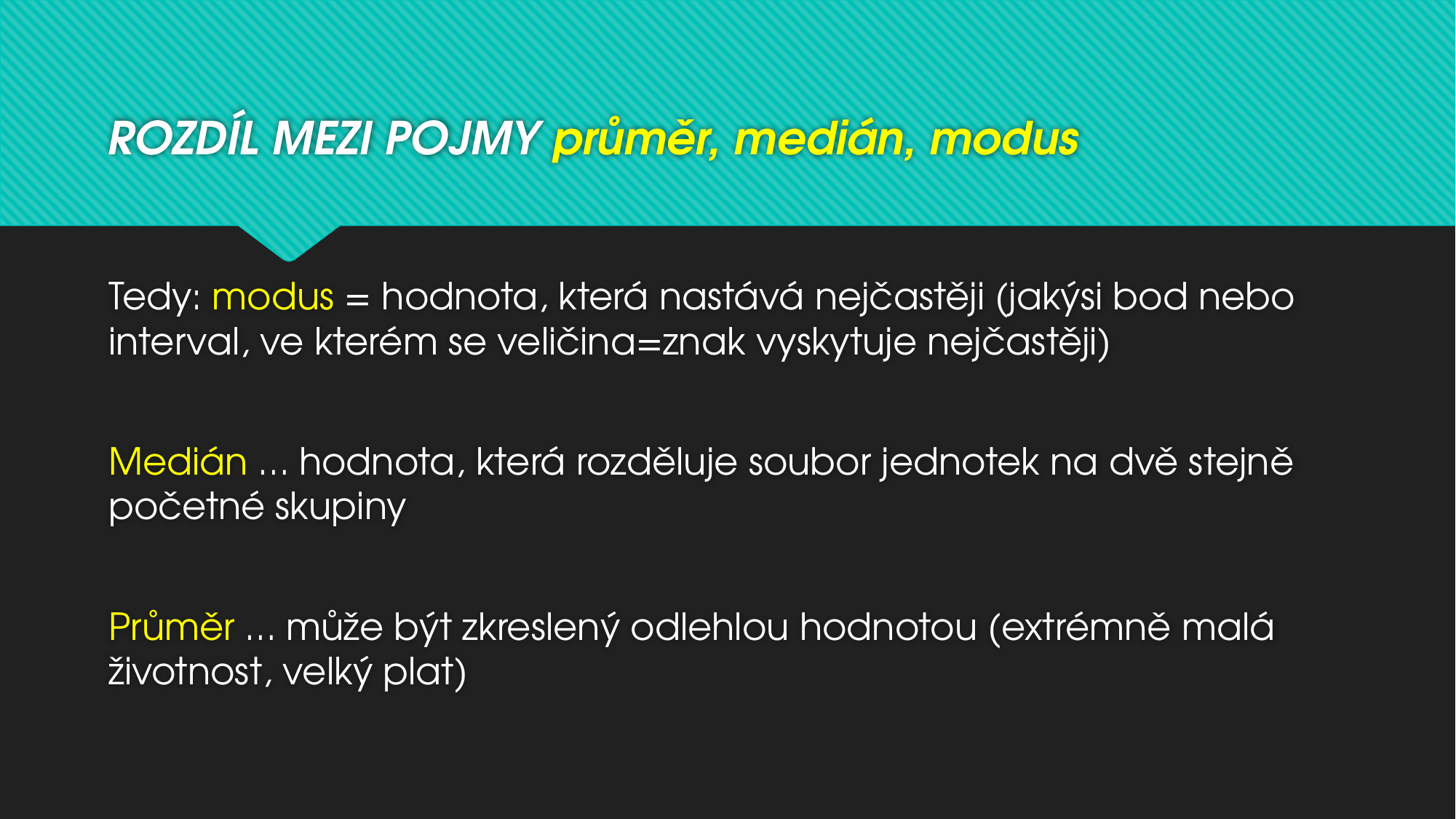

# ROZDÍL MEZI POJMY průměr, medián, modus
Tedy: modus = hodnota, která nastává nejčastěji (jakýsi bod nebo interval, ve kterém se veličina=znak vyskytuje nejčastěji)

Medián … hodnota, která rozděluje soubor jednotek na dvě stejně početné skupiny

Průměr … může být zkreslený odlehlou hodnotou (extrémně malá životnost, velký plat)